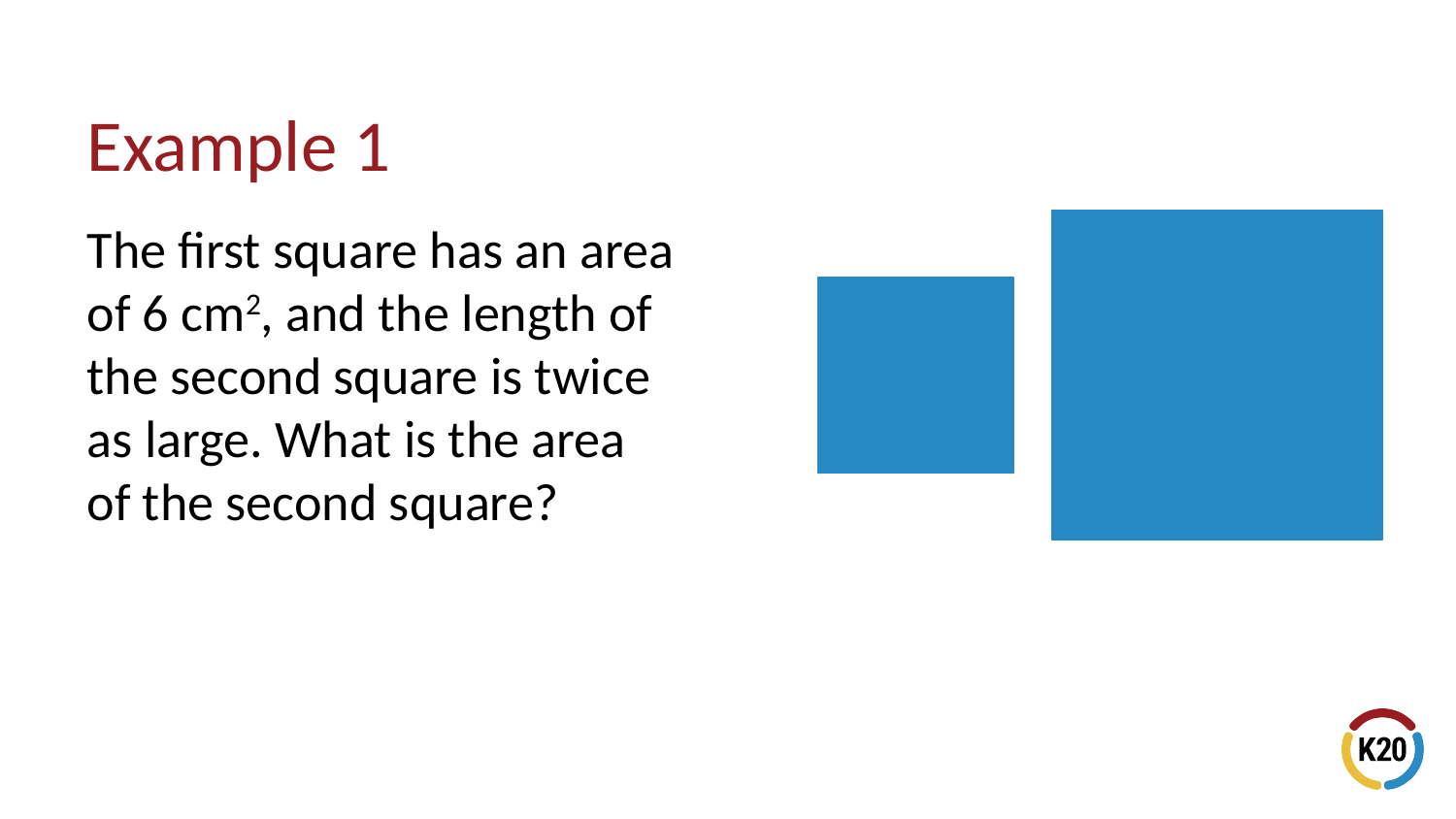

# Example 1
The first square has an area of 6 cm2, and the length of the second square is twice as large. What is the area of the second square?